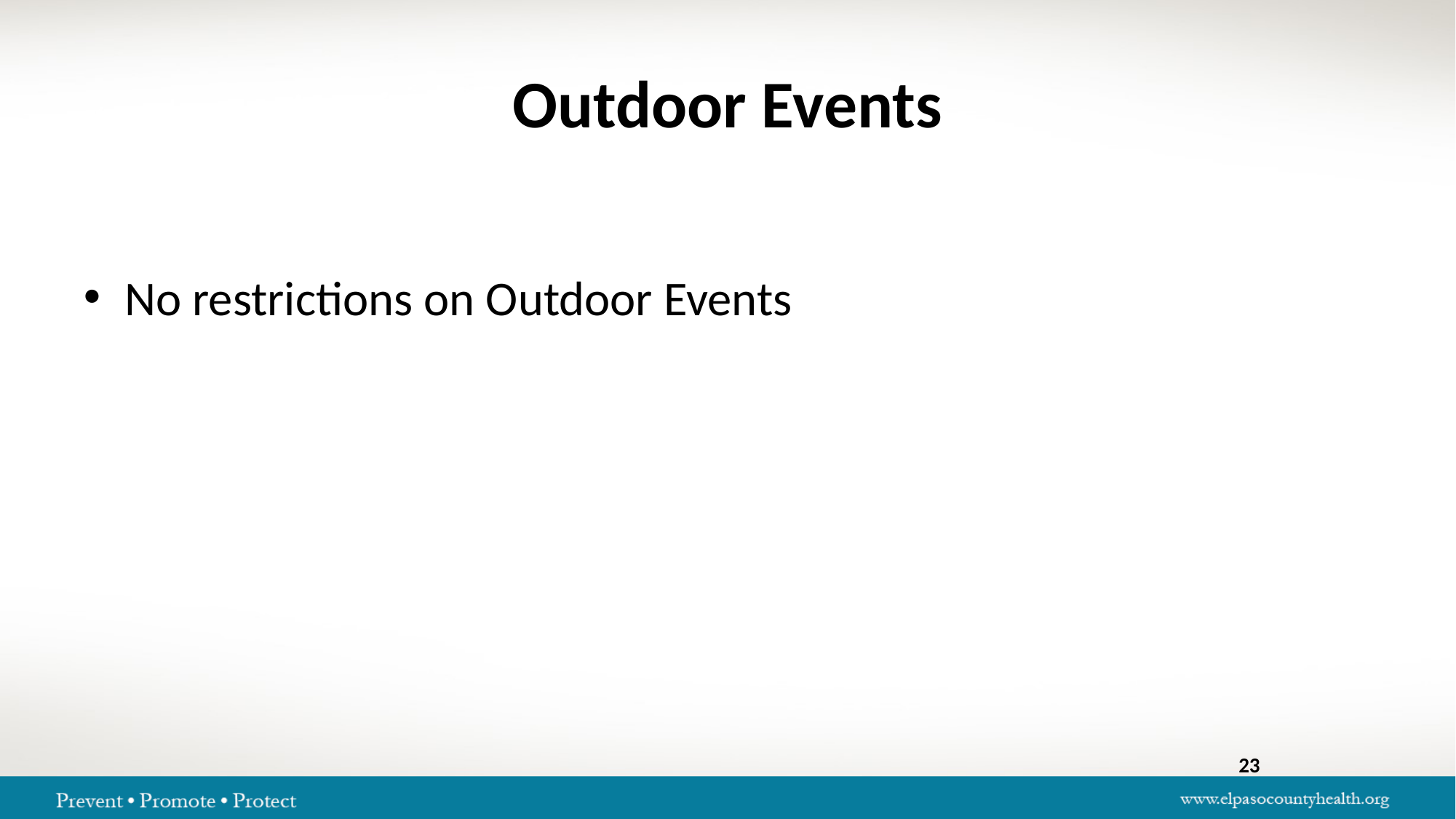

# Outdoor Events

No restrictions on Outdoor Events

23